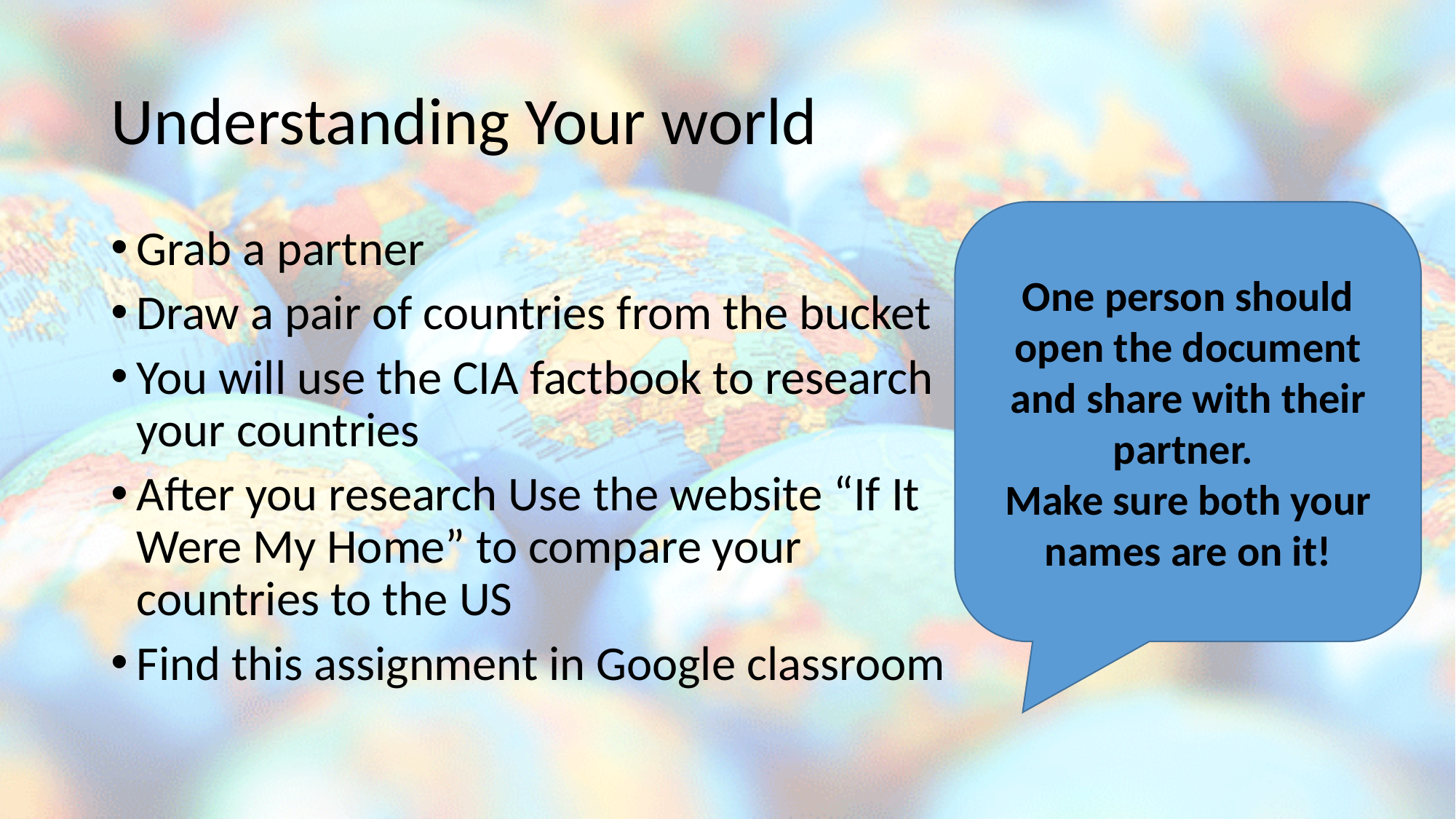

# Understanding Your world
One person should open the document and share with their partner.
Make sure both your names are on it!
Grab a partner
Draw a pair of countries from the bucket
You will use the CIA factbook to research your countries
After you research Use the website “If It Were My Home” to compare your countries to the US
Find this assignment in Google classroom